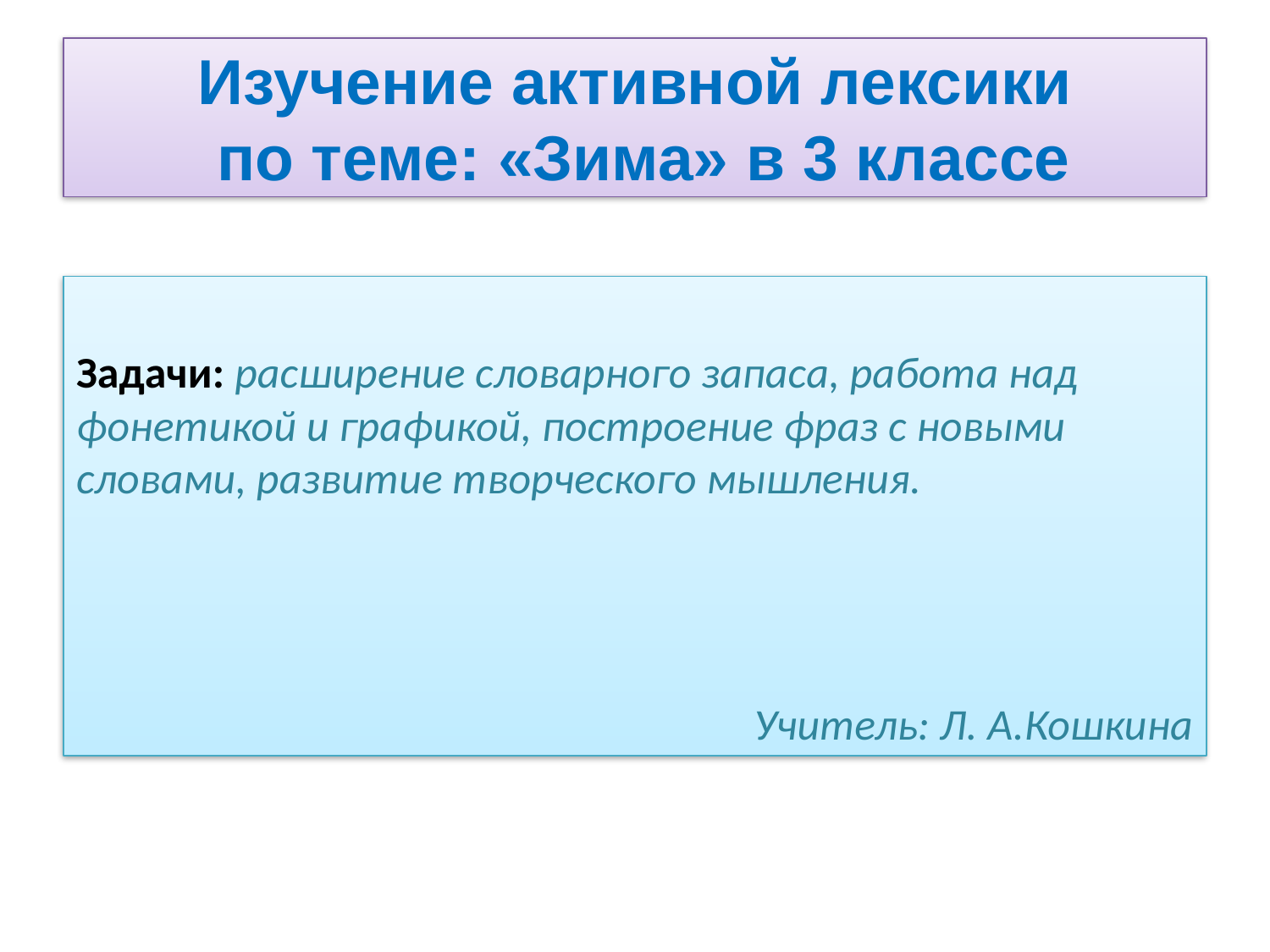

# Изучение активной лексики по теме: «Зима» в 3 классе

Задачи: расширение словарного запаса, работа над фонетикой и графикой, построение фраз с новыми словами, развитие творческого мышления.

Учитель: Л. А.Кошкина